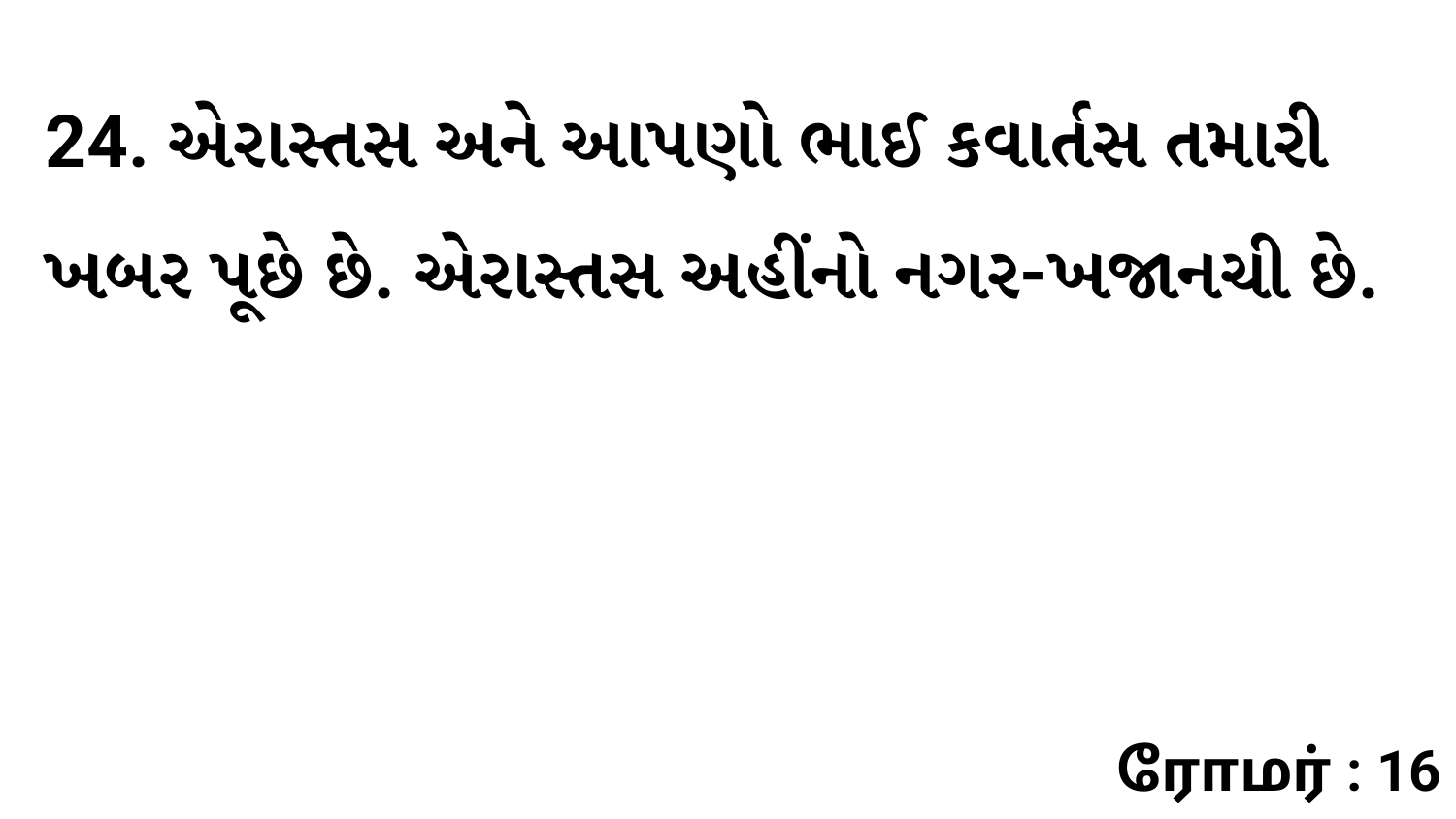

24. એરાસ્તસ અને આપણો ભાઈ કવાર્તસ તમારી ખબર પૂછે છે. એરાસ્તસ અહીંનો નગર-ખજાનચી છે.
ரோமர் : 16